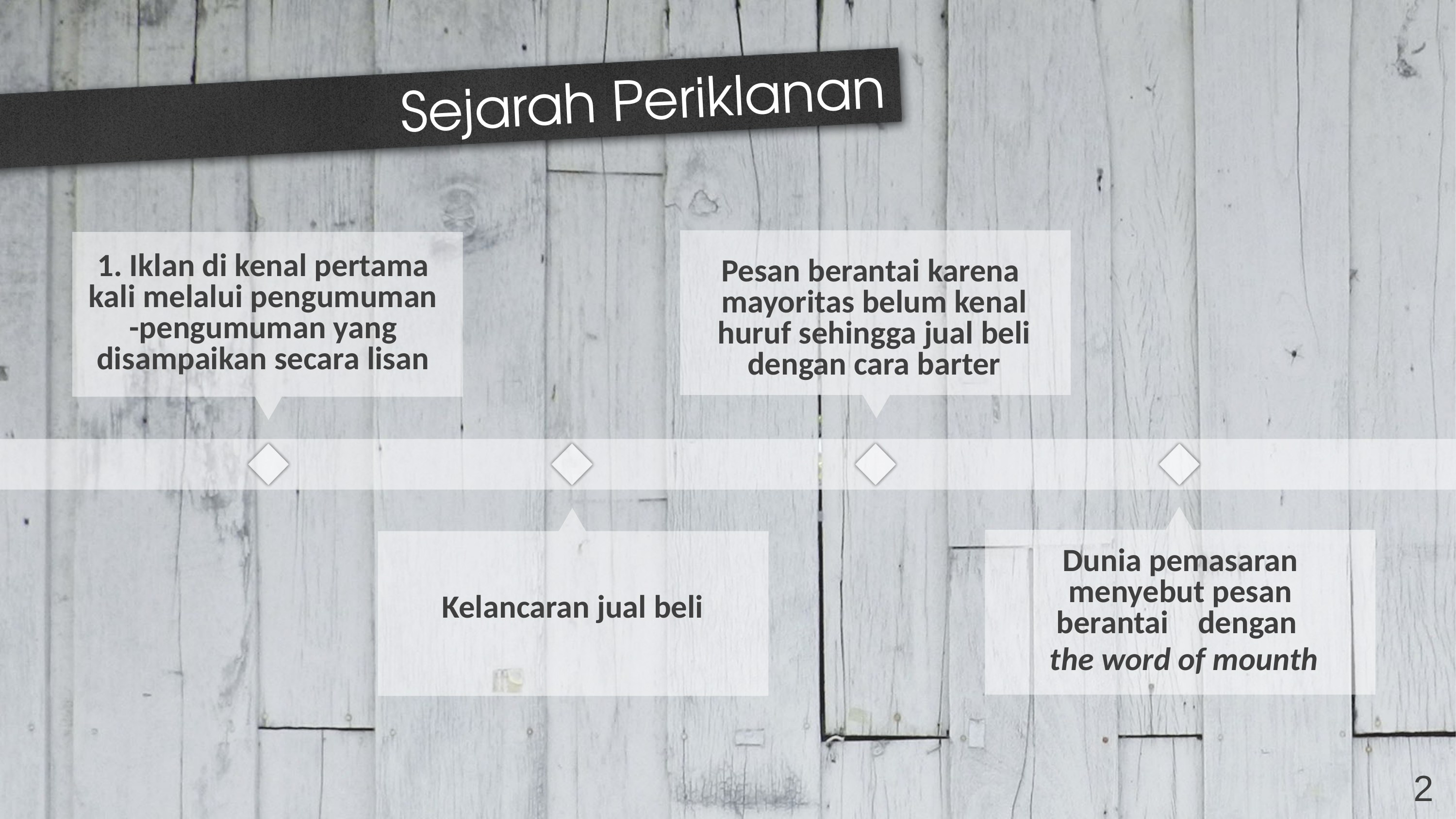

# Sejarah Periklanan
1. Iklan di kenal pertama kali melalui pengumuman -pengumuman yang disampaikan secara lisan
Pesan berantai karena  mayoritas belum kenal huruf sehingga jual beli dengan cara barter
Dunia pemasaran menyebut pesan berantai    dengan
 the word of mounth
Kelancaran jual beli
2